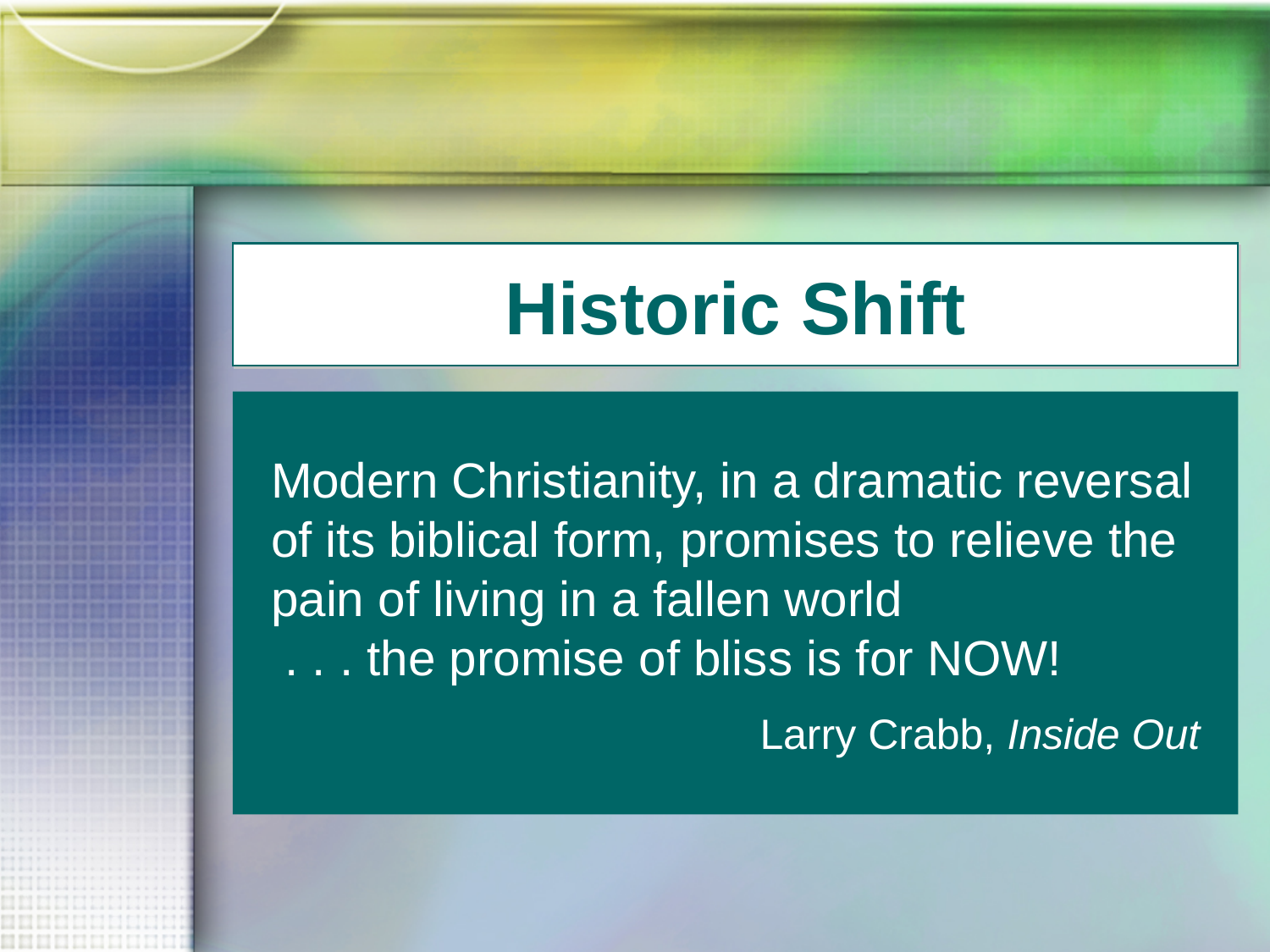

# Historic Shift
Modern Christianity, in a dramatic reversal of its biblical form, promises to relieve the pain of living in a fallen world
 . . . the promise of bliss is for NOW!
Larry Crabb, Inside Out